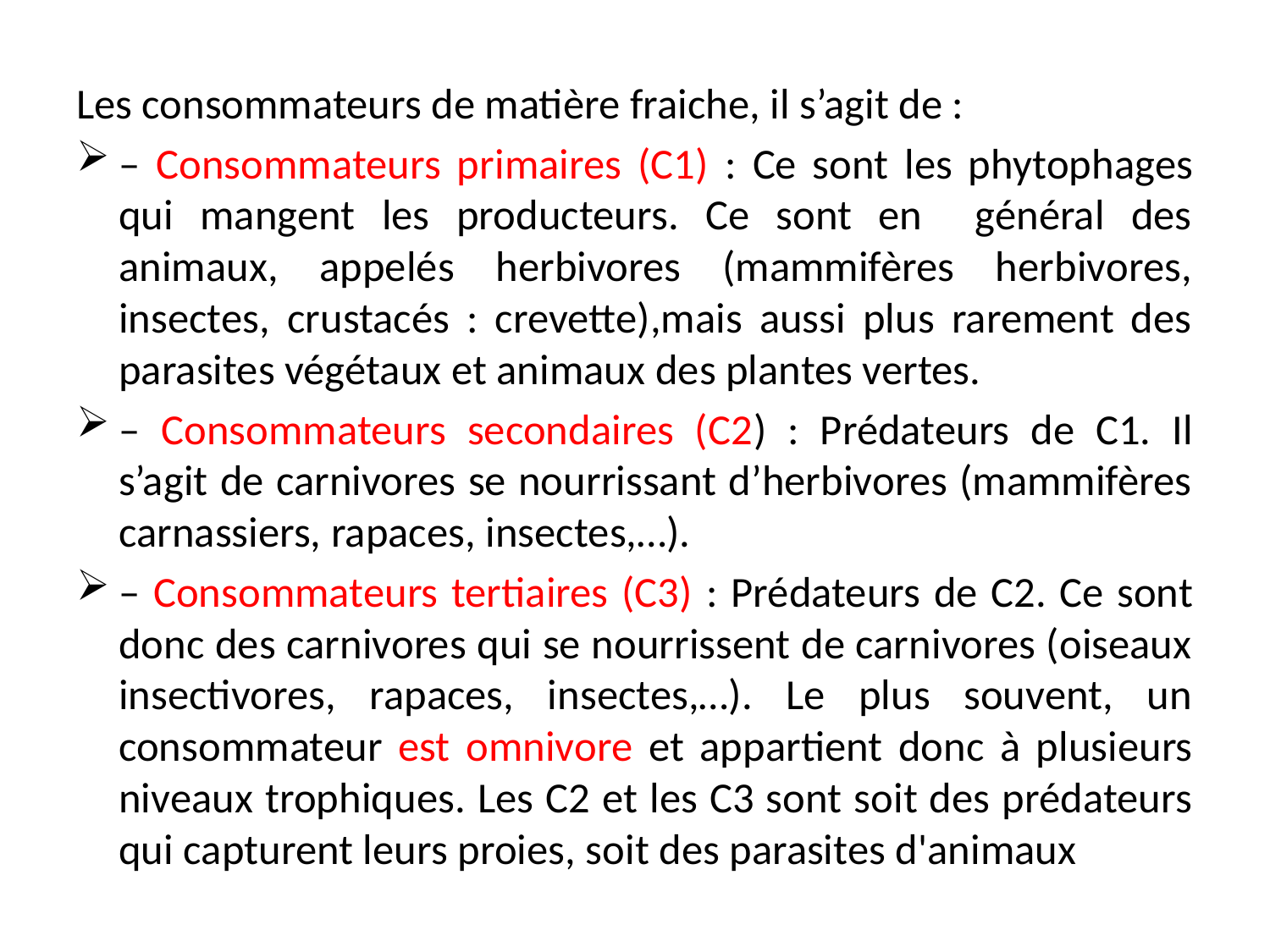

Les consommateurs de matière fraiche, il s’agit de :
– Consommateurs primaires (C1) : Ce sont les phytophages qui mangent les producteurs. Ce sont en  général des animaux, appelés herbivores (mammifères herbivores, insectes, crustacés : crevette),mais aussi plus rarement des parasites végétaux et animaux des plantes vertes.
– Consommateurs secondaires (C2) : Prédateurs de C1. Il s’agit de carnivores se nourrissant d’herbivores (mammifères carnassiers, rapaces, insectes,…).
– Consommateurs tertiaires (C3) : Prédateurs de C2. Ce sont donc des carnivores qui se nourrissent de carnivores (oiseaux insectivores, rapaces, insectes,…). Le plus souvent, un consommateur est omnivore et appartient donc à plusieurs niveaux trophiques. Les C2 et les C3 sont soit des prédateurs qui capturent leurs proies, soit des parasites d'animaux